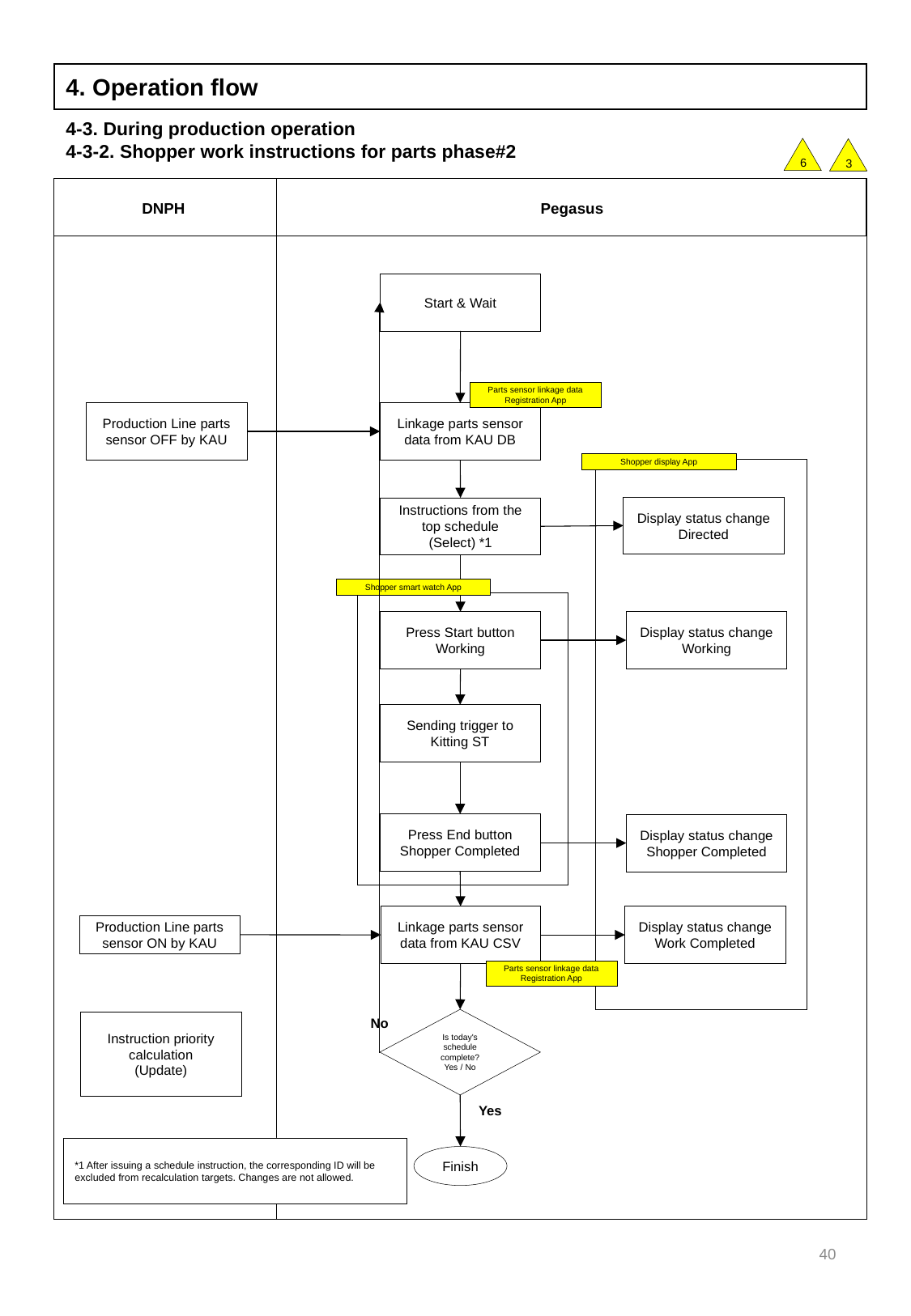

4. Operation flow
4-3. During production operation
4-3-2. Shopper work instructions for parts phase#2
6
3

Pegasus
DNPH
Start & Wait
Parts sensor linkage data
Registration App
Linkage parts sensor data from KAU DB
Production Line parts sensor OFF by KAU
Shopper display App

Display status change
Directed
Instructions from the top schedule
(Select) *1
Shopper smart watch App

Press Start button
Working
Display status change
Working
Sending trigger to Kitting ST
Press End button
Shopper Completed
Display status change
Shopper Completed
Linkage parts sensor data from KAU CSV
Display status change
Work Completed
Production Line parts sensor ON by KAU
Parts sensor linkage data
Registration App
No
Is today's schedule complete?
Yes / No
Instruction priority calculation
(Update)
Yes
*1 After issuing a schedule instruction, the corresponding ID will be excluded from recalculation targets. Changes are not allowed.
Finish
40